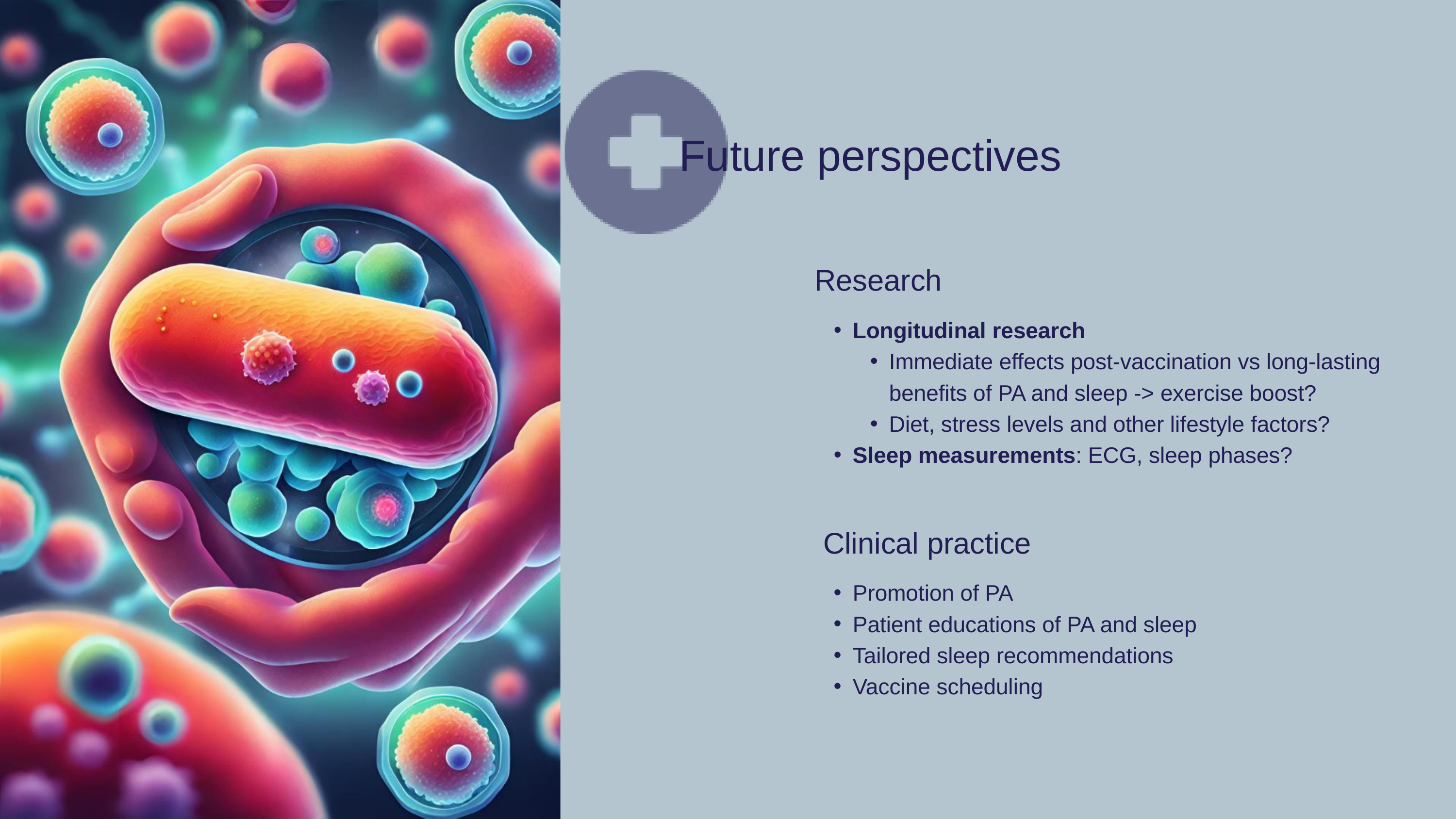

Future perspectives
Research
Longitudinal research
Immediate effects post-vaccination vs long-lasting benefits of PA and sleep -> exercise boost?
Diet, stress levels and other lifestyle factors?
Sleep measurements: ECG, sleep phases?
Clinical practice
Promotion of PA
Patient educations of PA and sleep
Tailored sleep recommendations
Vaccine scheduling